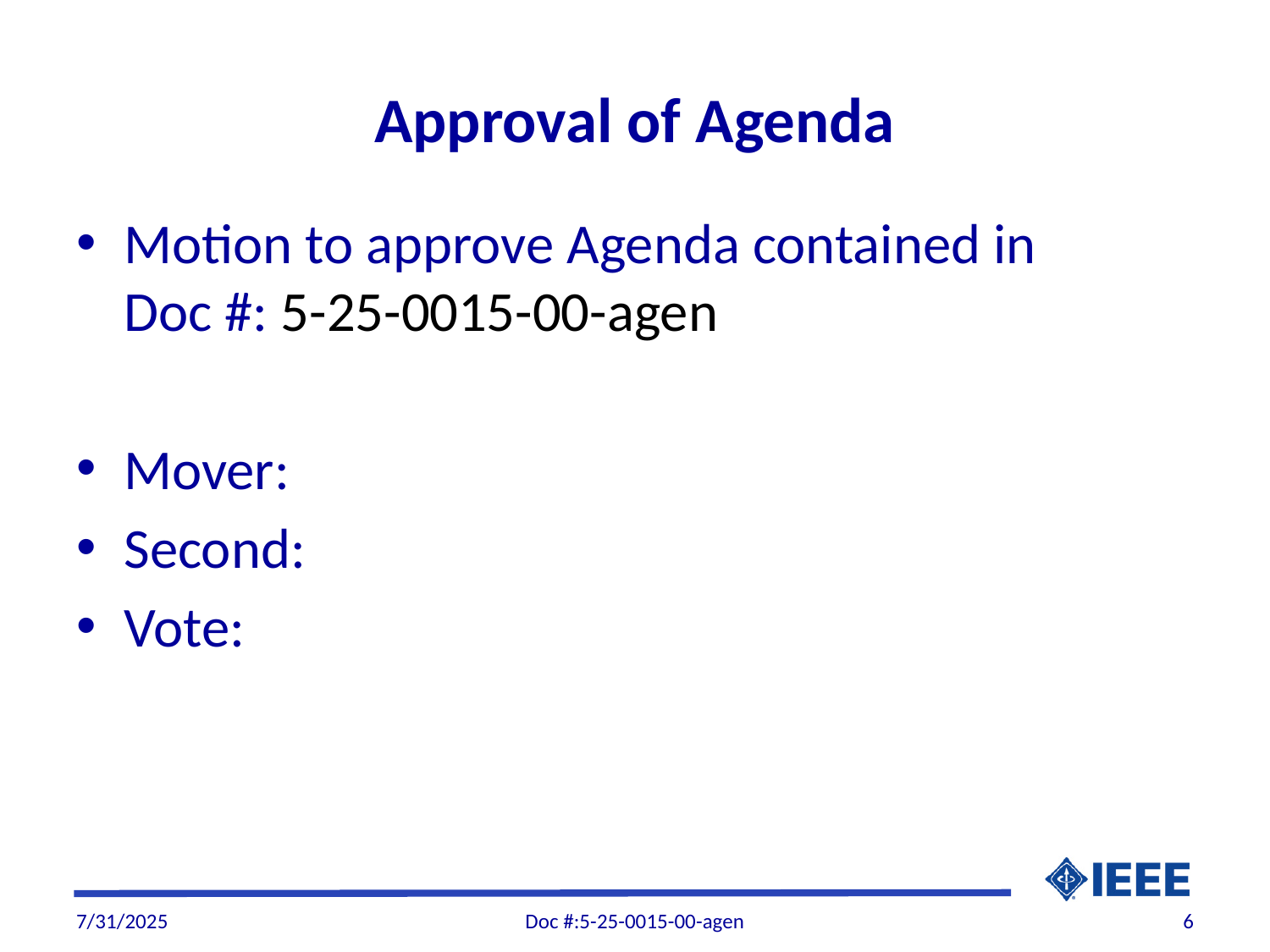

# Approval of Agenda
Motion to approve Agenda contained in Doc #: 5-25-0015-00-agen

Mover:
Second:
Vote:

7/31/2025
Doc #:5-25-0015-00-agen
6